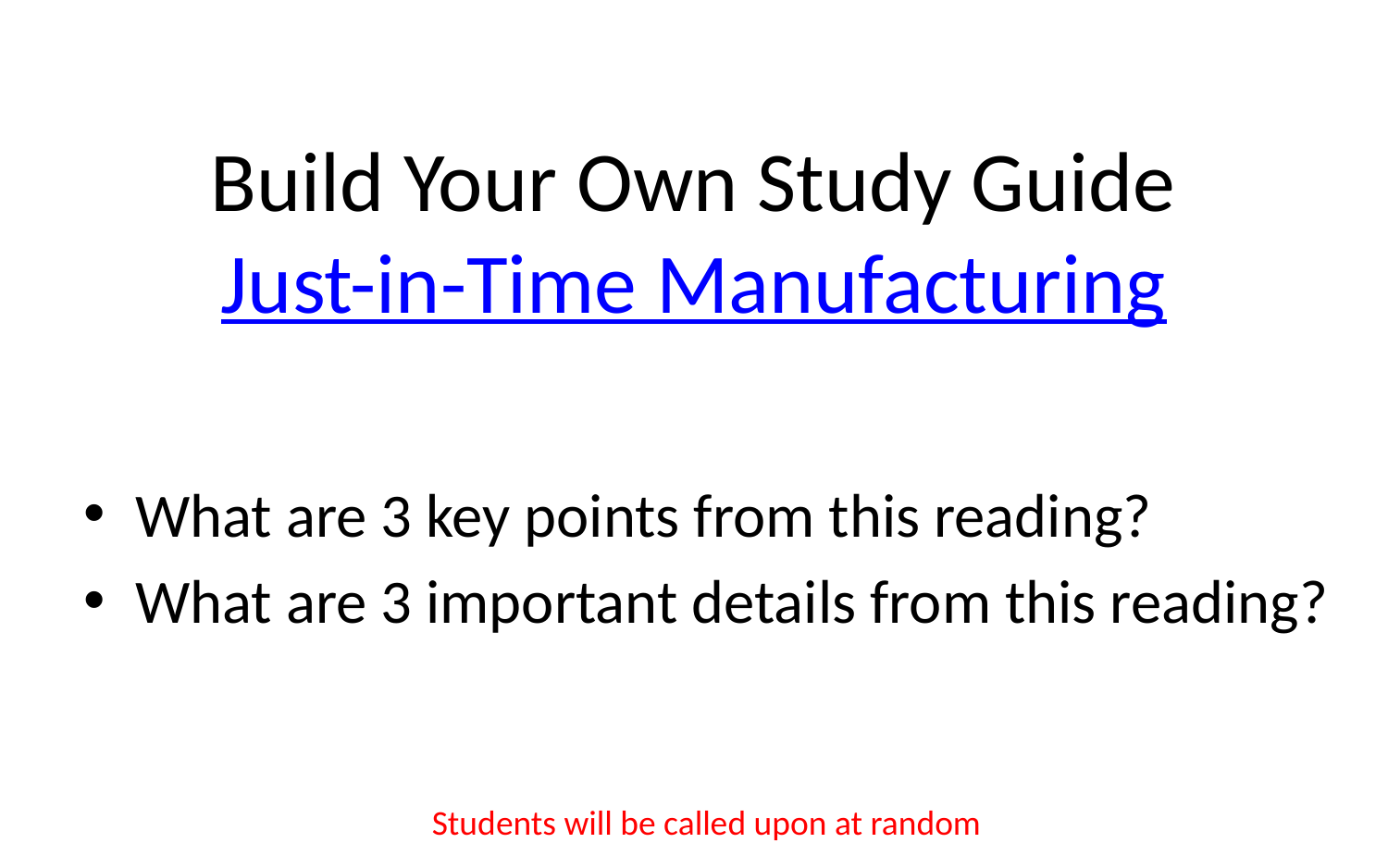

# Build Your Own Study Guide Just-in-Time Manufacturing
What are 3 key points from this reading?
What are 3 important details from this reading?
Students will be called upon at random